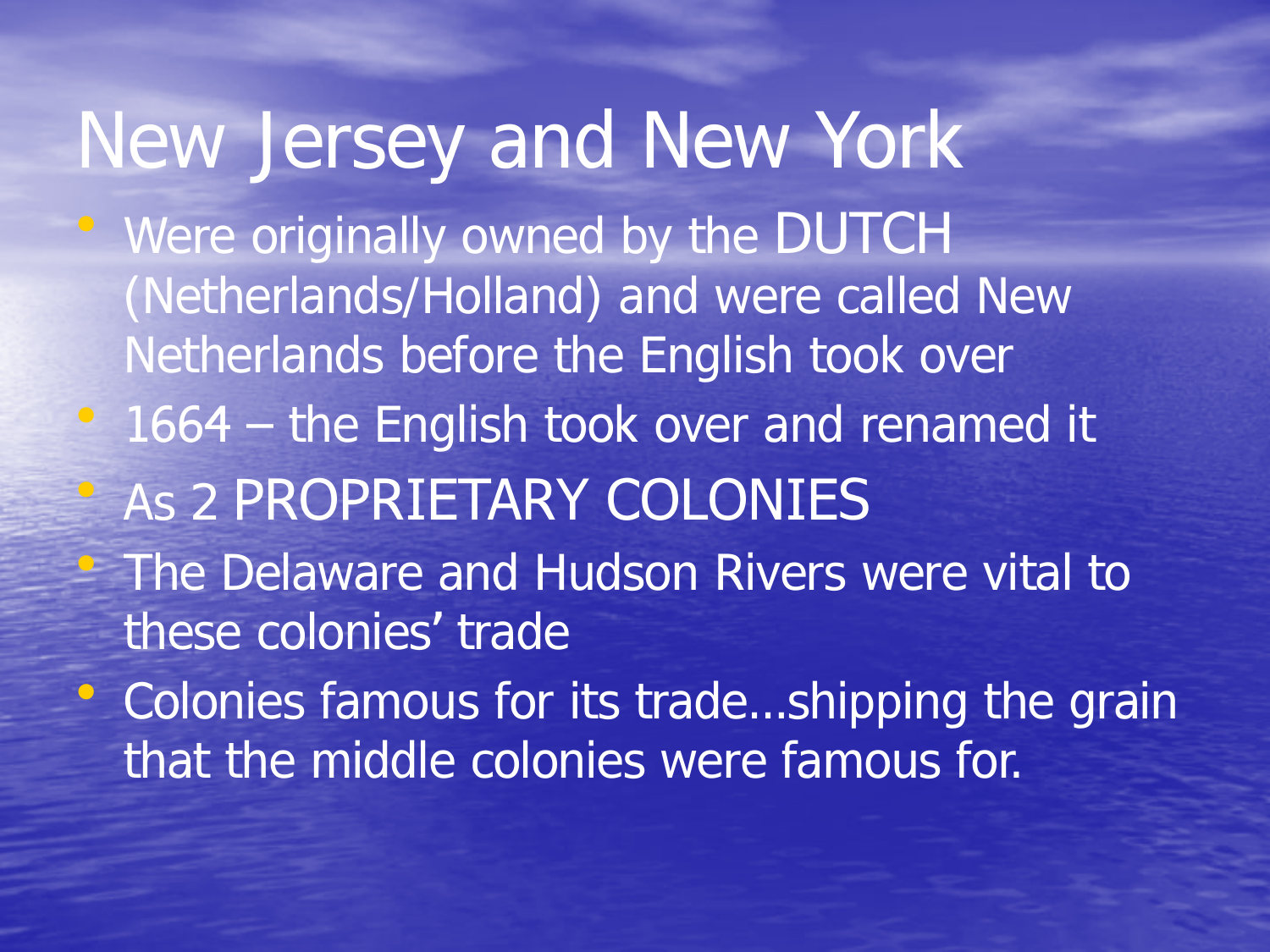

# New Jersey and New York
Were originally owned by the DUTCH (Netherlands/Holland) and were called New Netherlands before the English took over
1664 – the English took over and renamed it
As 2 PROPRIETARY COLONIES
The Delaware and Hudson Rivers were vital to these colonies’ trade
Colonies famous for its trade…shipping the grain that the middle colonies were famous for.